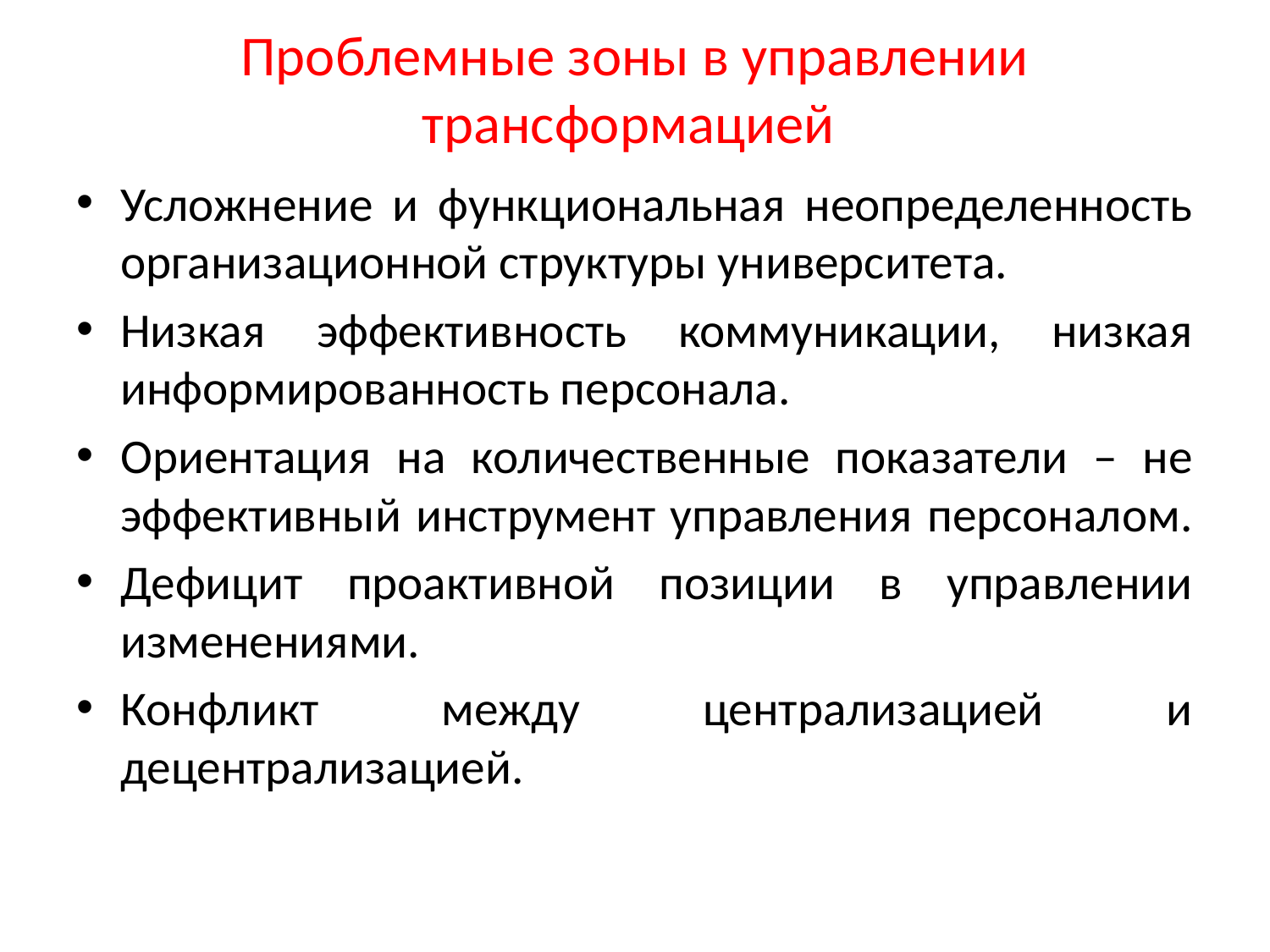

# Проблемные зоны в управлении трансформацией
Усложнение и функциональная неопределенность организационной структуры университета.
Низкая эффективность коммуникации, низкая информированность персонала.
Ориентация на количественные показатели – не эффективный инструмент управления персоналом.
Дефицит проактивной позиции в управлении изменениями.
Конфликт между централизацией и децентрализацией.